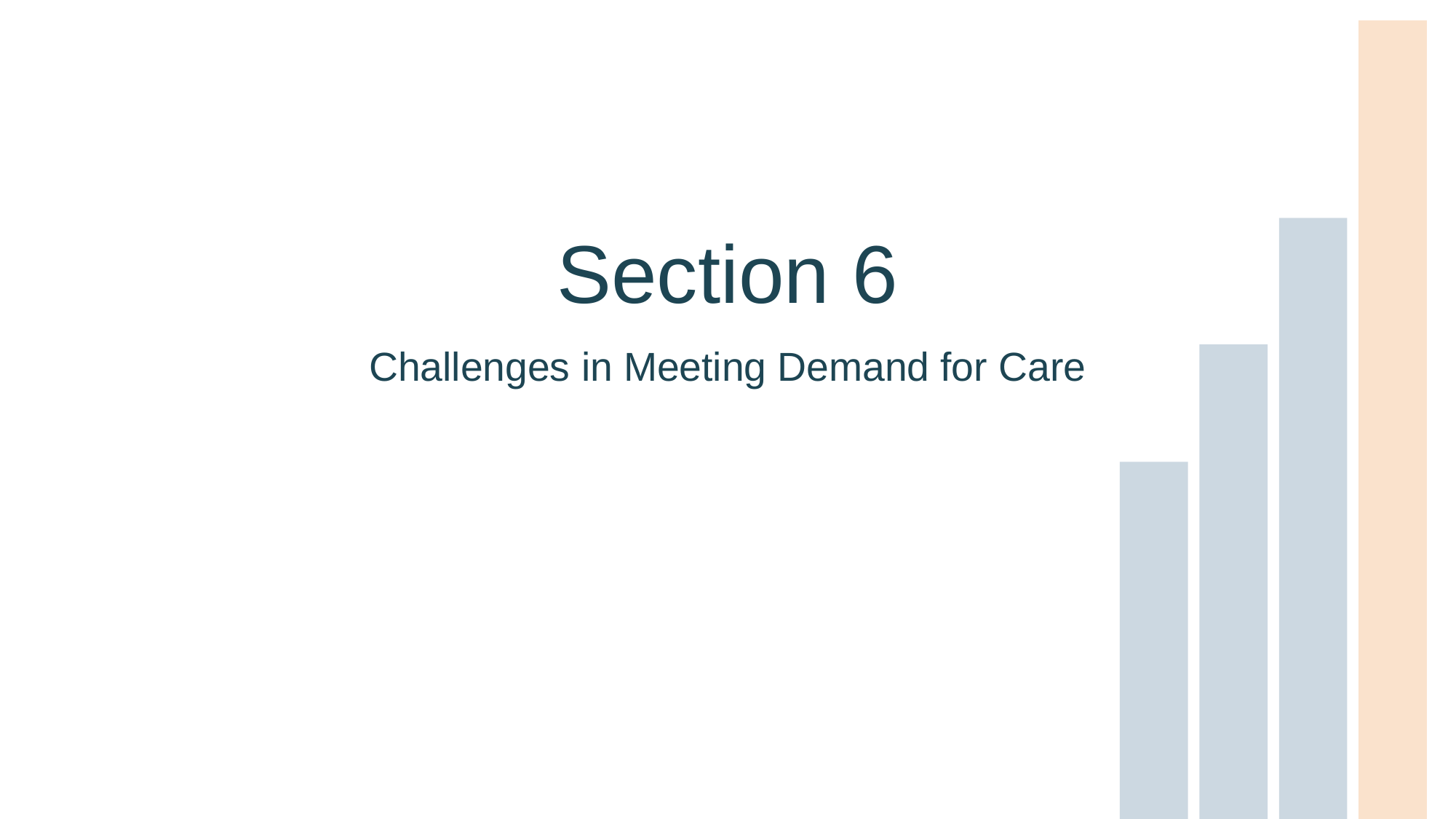

# Section 6

Challenges in Meeting Demand for Care